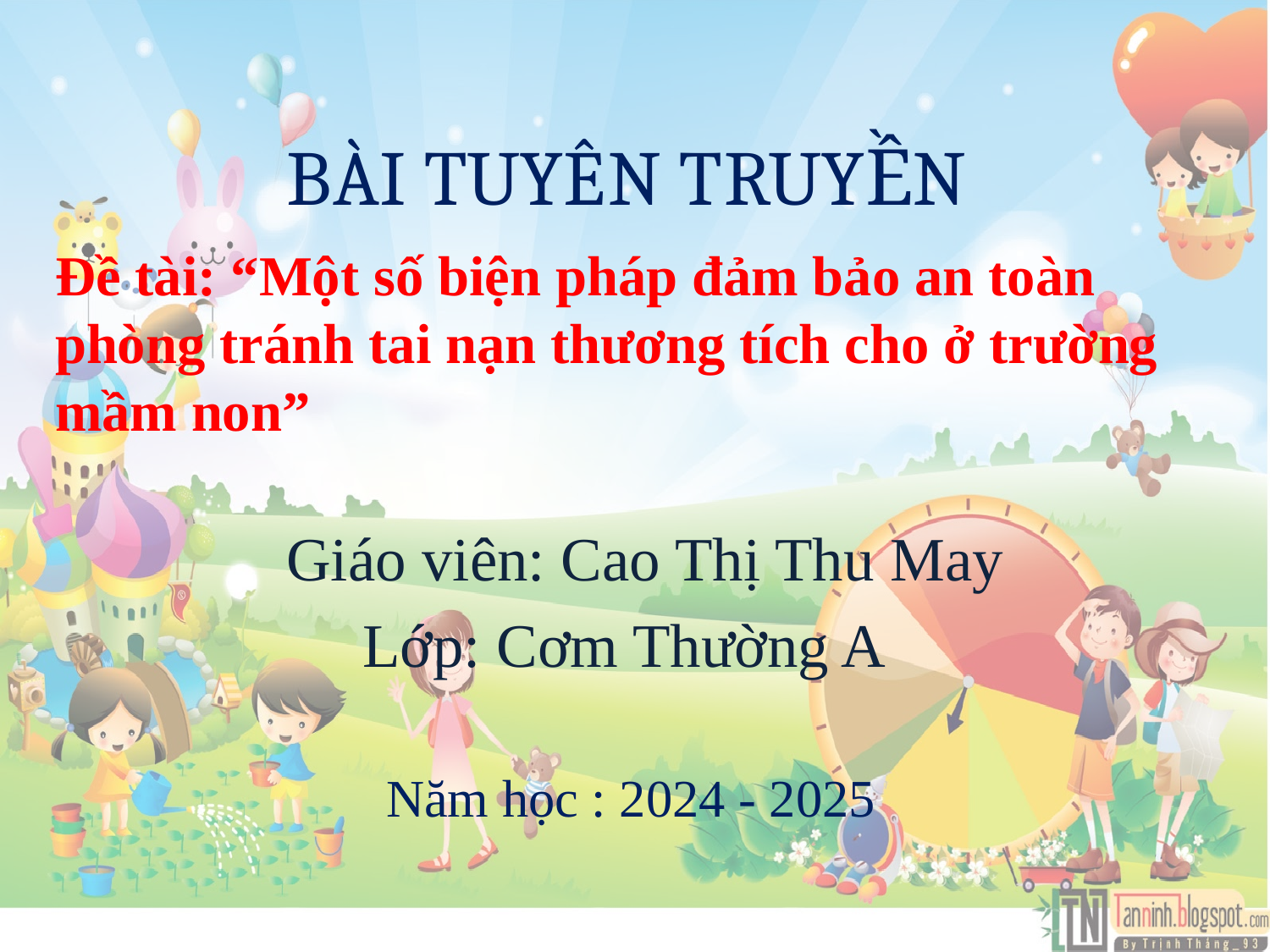

# BÀI TUYÊN TRUYỀN
Đề tài: “Một số biện pháp đảm bảo an toàn phòng tránh tai nạn thương tích cho ở trường mầm non”

    Giáo viên: Cao Thị Thu May
Lớp: Cơm Thường A

 Năm học : 2024 - 2025